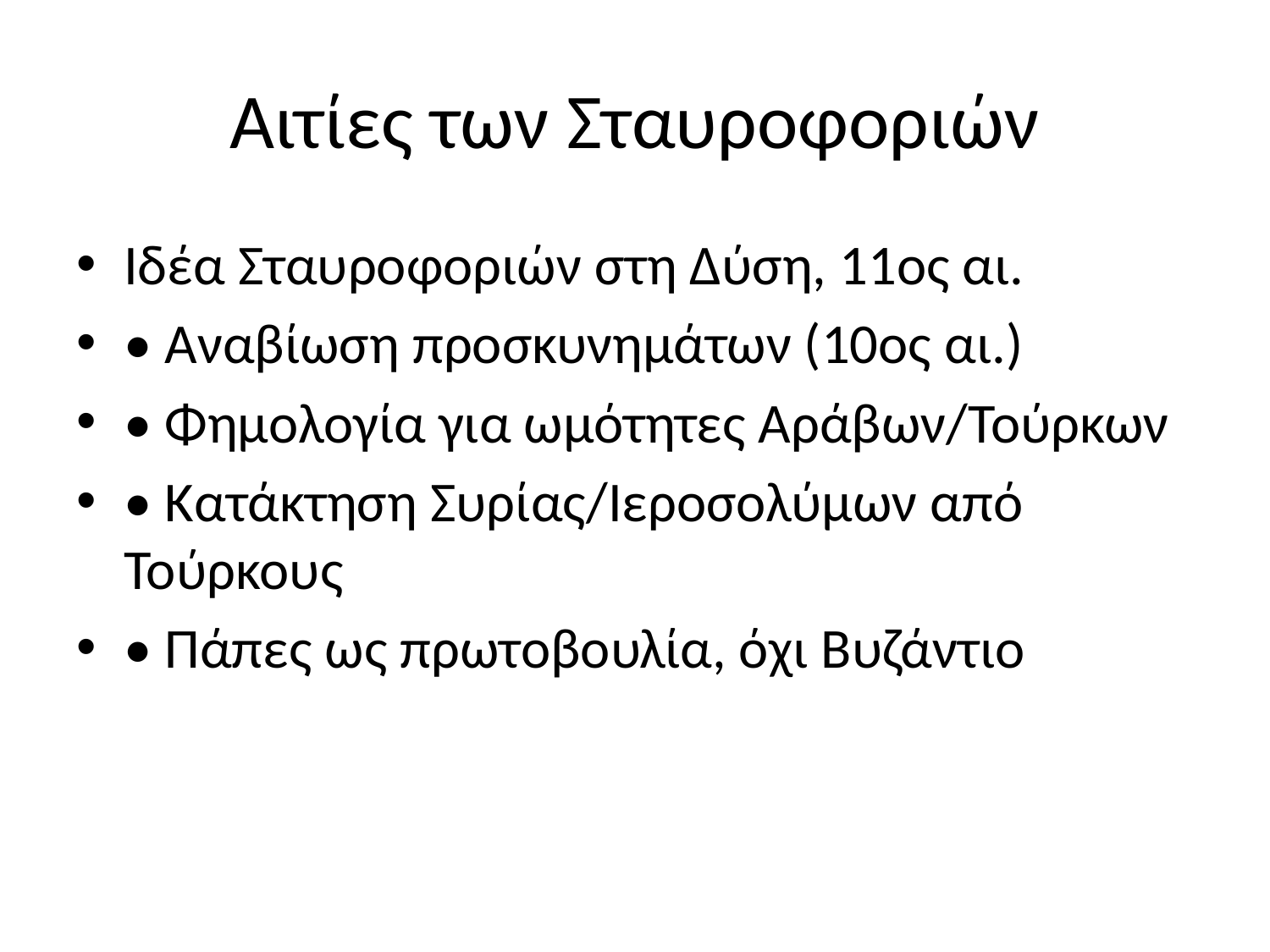

# Αιτίες των Σταυροφοριών
Ιδέα Σταυροφοριών στη Δύση, 11ος αι.
• Αναβίωση προσκυνημάτων (10ος αι.)
• Φημολογία για ωμότητες Αράβων/Τούρκων
• Κατάκτηση Συρίας/Ιεροσολύμων από Τούρκους
• Πάπες ως πρωτοβουλία, όχι Βυζάντιο